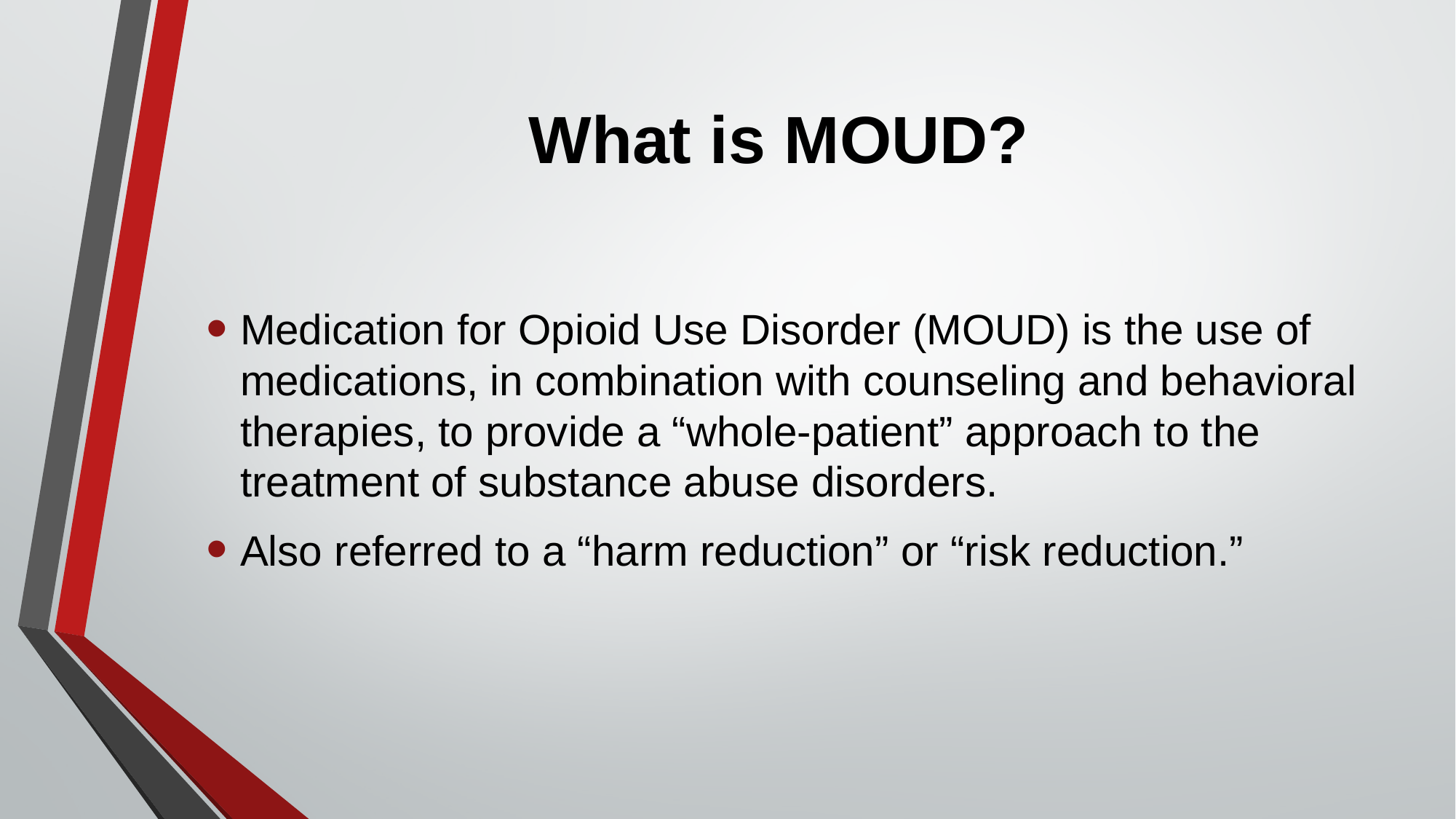

# What is MOUD?
Medication for Opioid Use Disorder (MOUD) is the use of medications, in combination with counseling and behavioral therapies, to provide a “whole-patient” approach to the treatment of substance abuse disorders.
Also referred to a “harm reduction” or “risk reduction.”